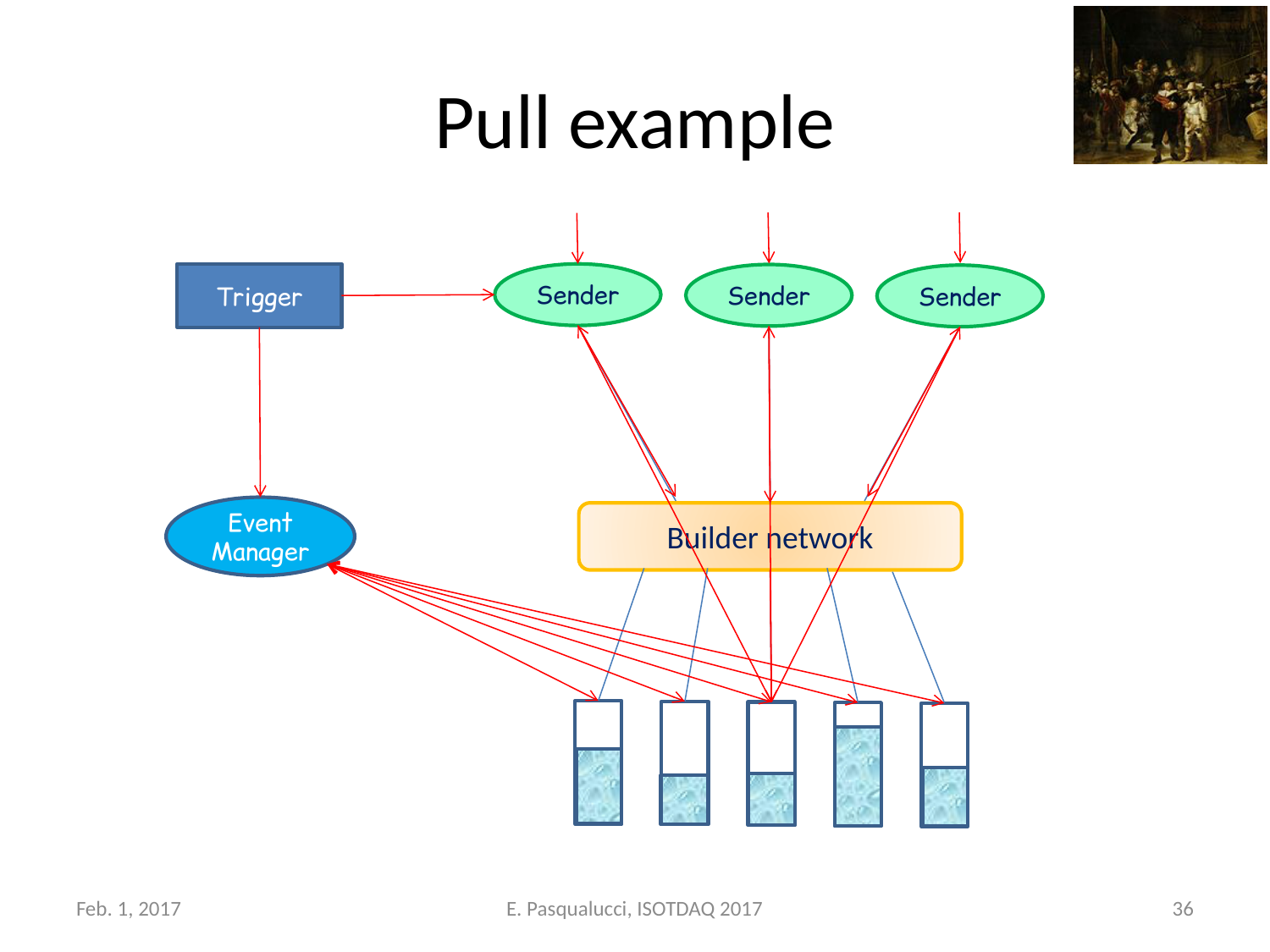

# Pull example
Trigger
Sender
Sender
Sender
Event Manager
Builder network

Feb. 1, 2017
E. Pasqualucci, ISOTDAQ 2017
36